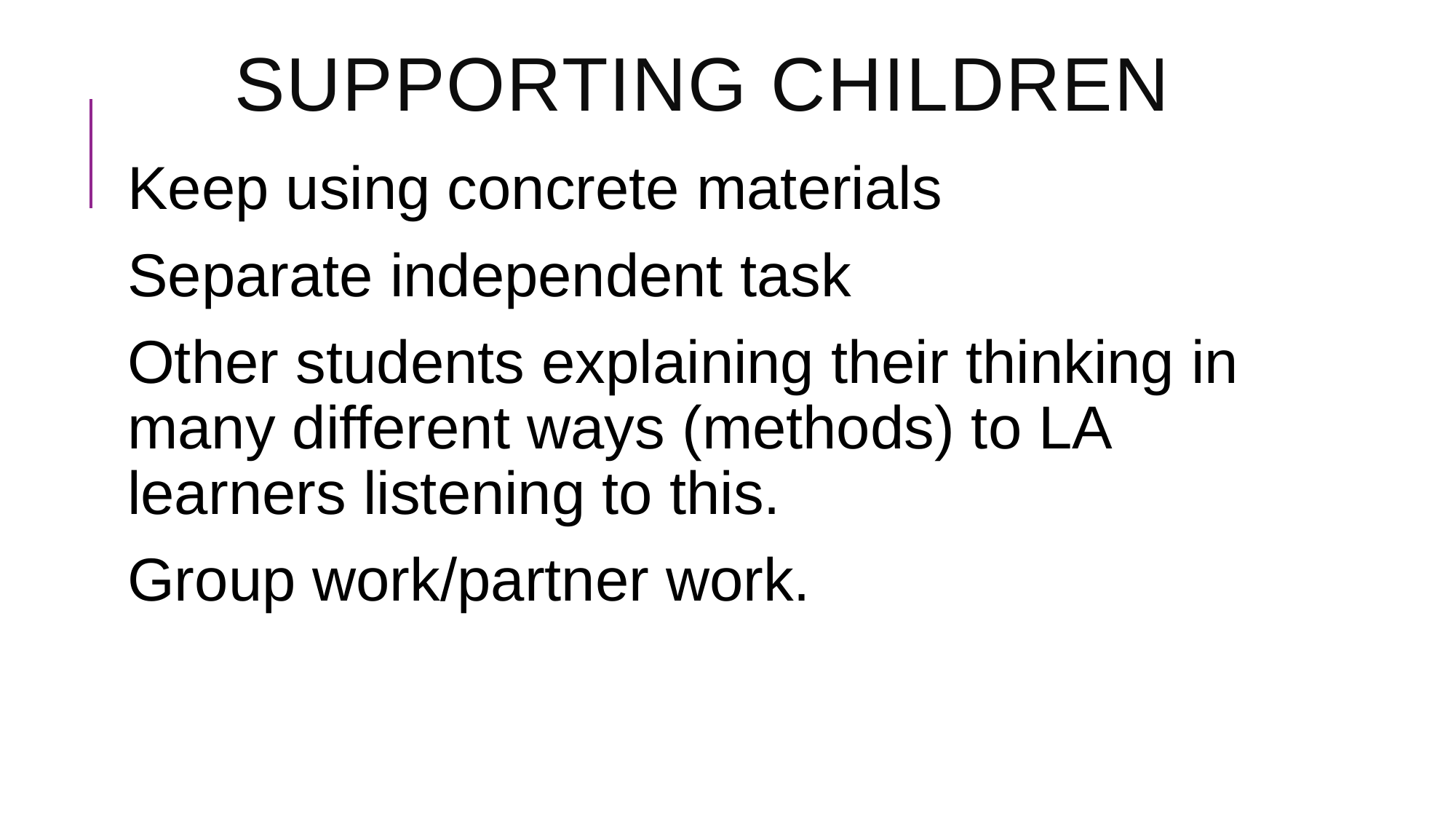

# Supporting children
Keep using concrete materials
Separate independent task
Other students explaining their thinking in many different ways (methods) to LA learners listening to this.
Group work/partner work.